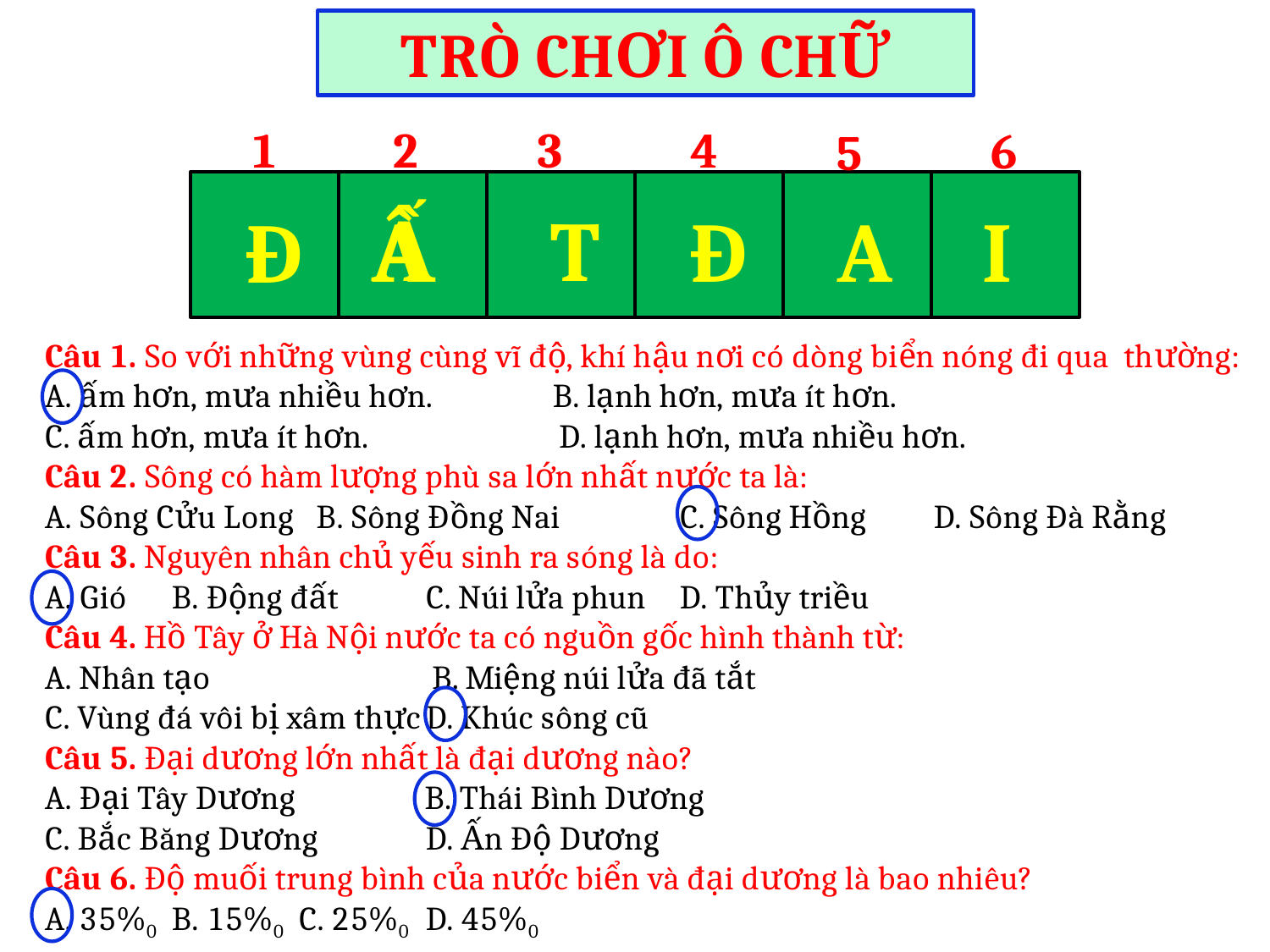

TRÒ CHƠI Ô CHỮ
 1
 2
 3
 4
 6
 5

Â
T
Ấ
Đ
A
I
Đ
Câu 1. So với những vùng cùng vĩ độ, khí hậu nơi có dòng biển nóng đi qua  thường:
A. ấm hơn, mưa nhiều hơn. 	B. lạnh hơn, mưa ít hơn.
C. ấm hơn, mưa ít hơn. 	                  D. lạnh hơn, mưa nhiều hơn.
Câu 2. Sông có hàm lượng phù sa lớn nhất nước ta là:
A. Sông Cửu Long   B. Sông Đồng Nai	C. Sông Hồng	D. Sông Đà Rằng
Câu 3. Nguyên nhân chủ yếu sinh ra sóng là do:
A. Gió	B. Động đất	C. Núi lửa phun	D. Thủy triều
Câu 4. Hồ Tây ở Hà Nội nước ta có nguồn gốc hình thành từ:
A. Nhân tạo	                  B. Miệng núi lửa đã tắt
C. Vùng đá vôi bị xâm thực	D. Khúc sông cũ
Câu 5. Đại dương lớn nhất là đại dương nào?
A. Đại Tây Dương	                 B. Thái Bình Dương
C. Bắc Băng Dương	D. Ấn Độ Dương
Câu 6. Độ muối trung bình của nước biển và đại dương là bao nhiêu?
A. 35%0	B. 15%0	C. 25%0	D. 45%0